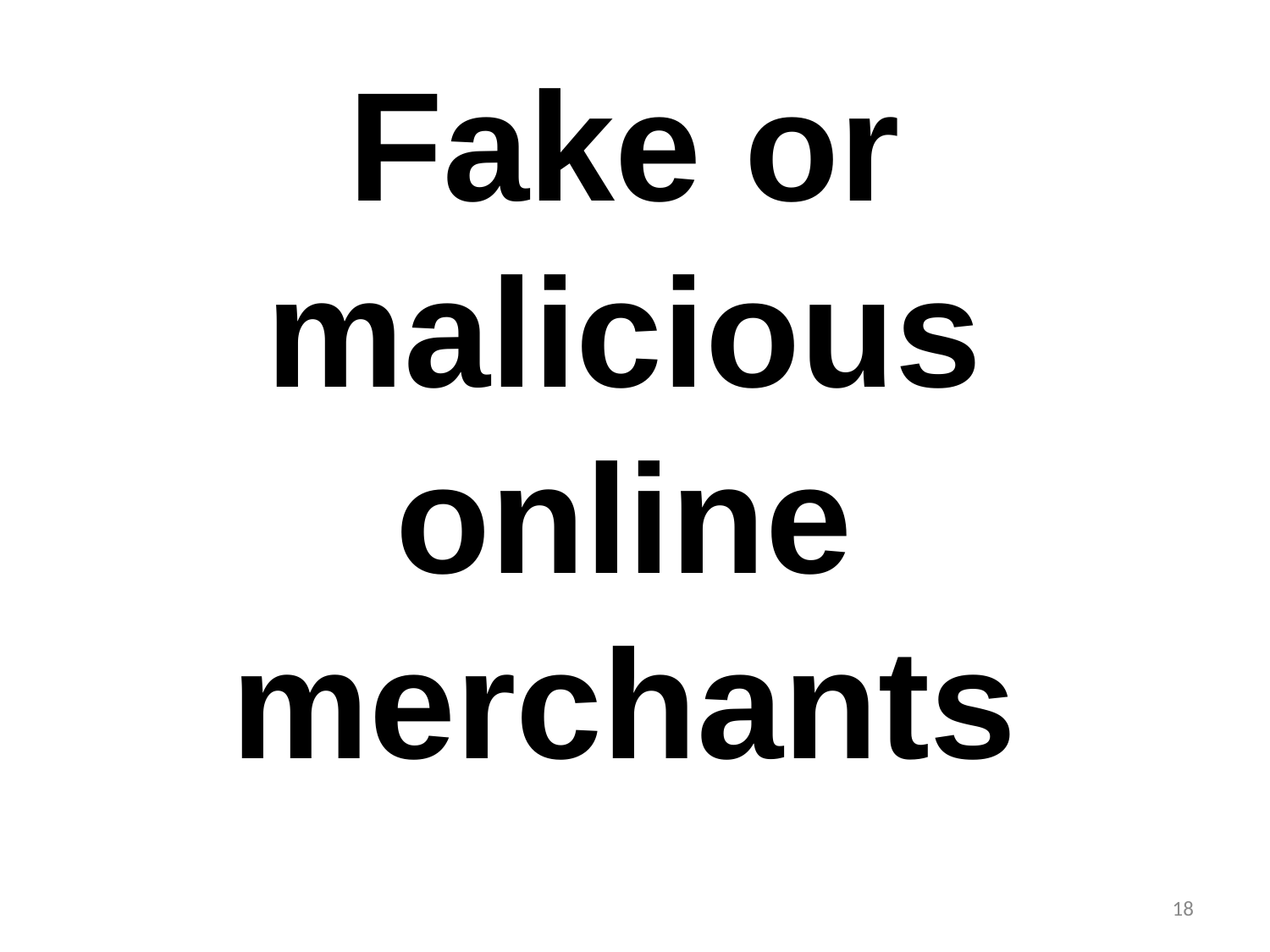

# Fake or malicious online merchants
18